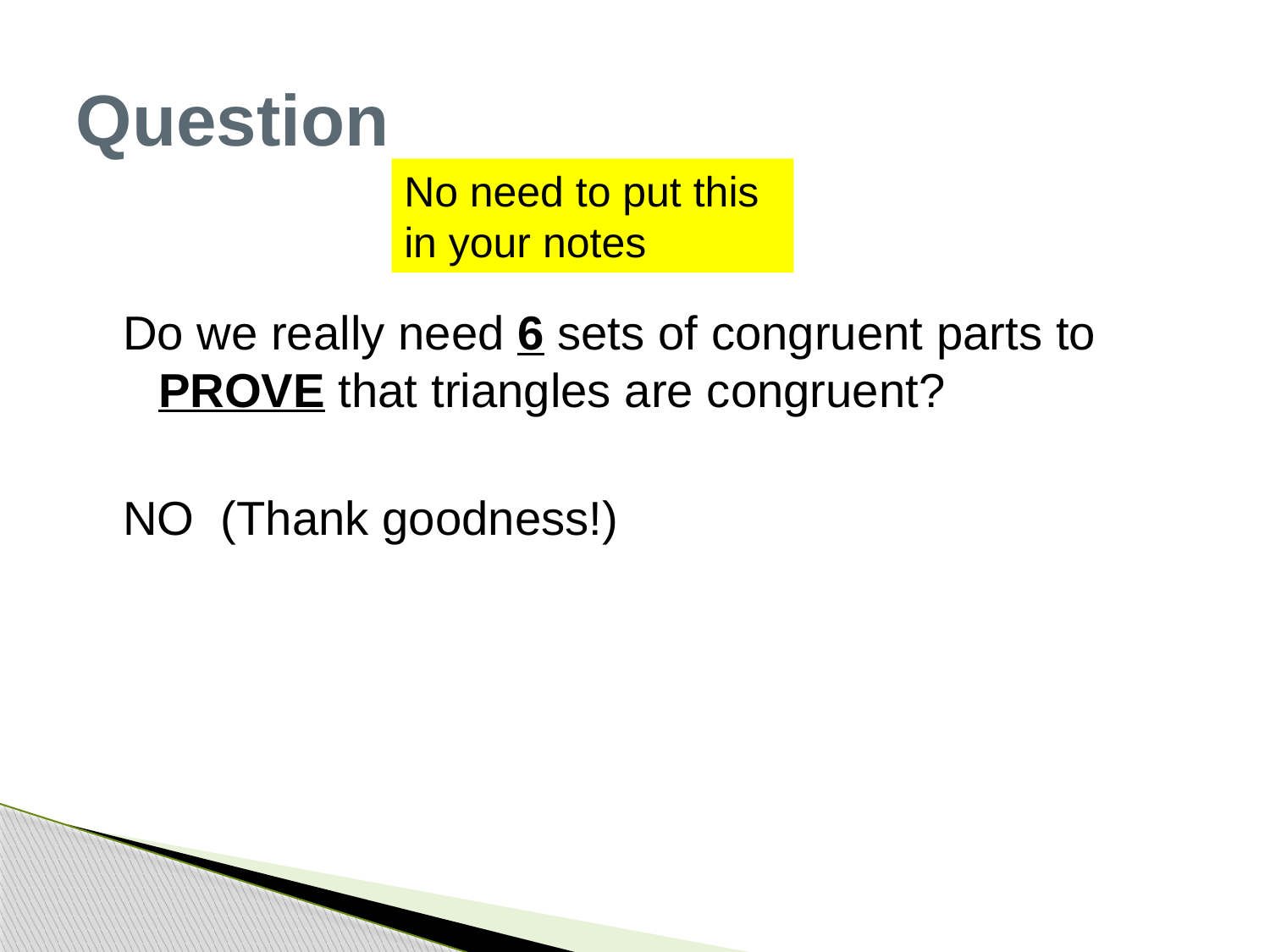

# Question
No need to put this in your notes
Do we really need 6 sets of congruent parts to PROVE that triangles are congruent?

NO  (Thank goodness!)